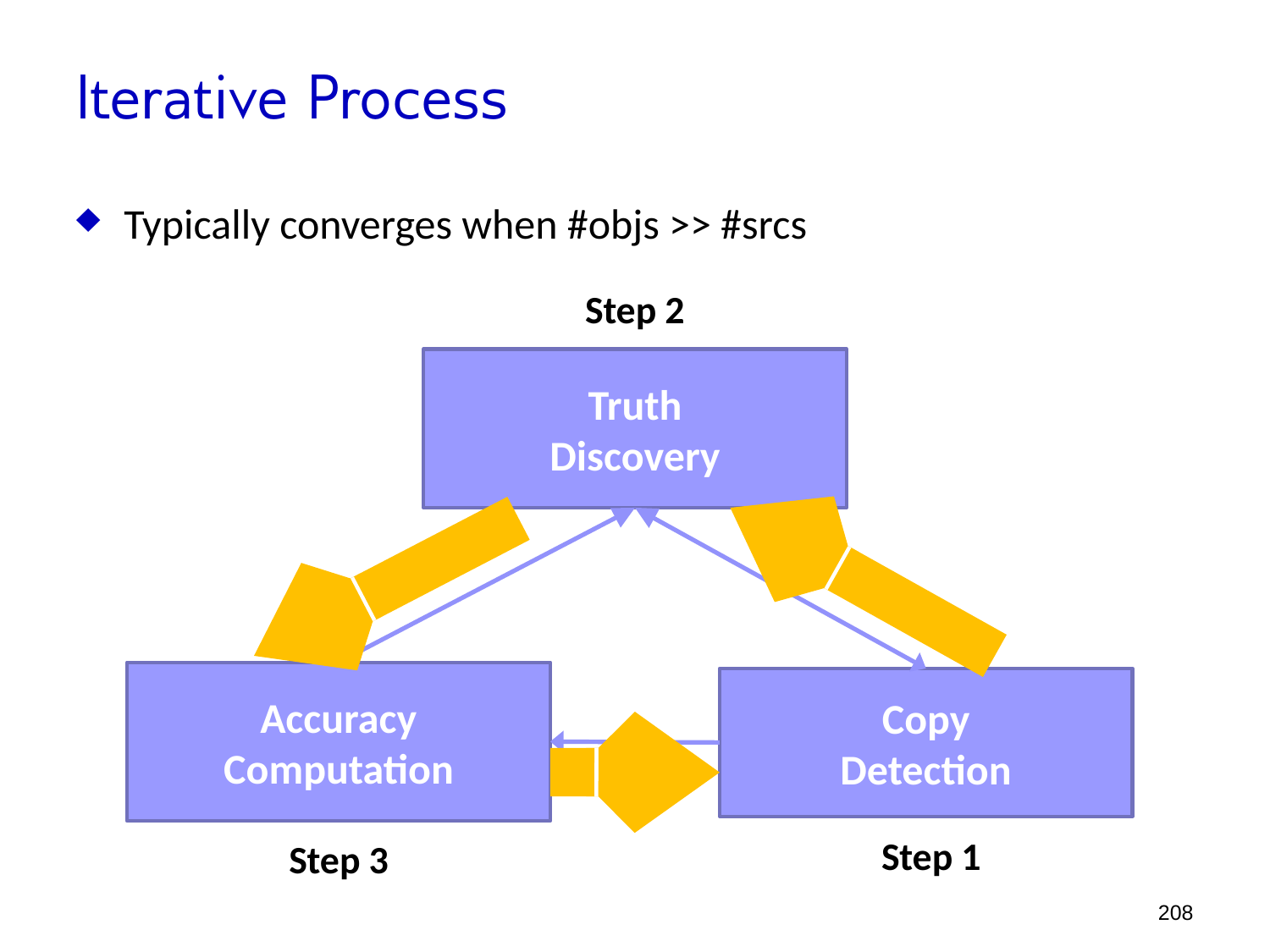

Iterative Process
Typically converges when #objs >> #srcs
Step 2
Truth
Discovery
Accuracy
Computation
Copy
Detection
Step 1
Step 3
208